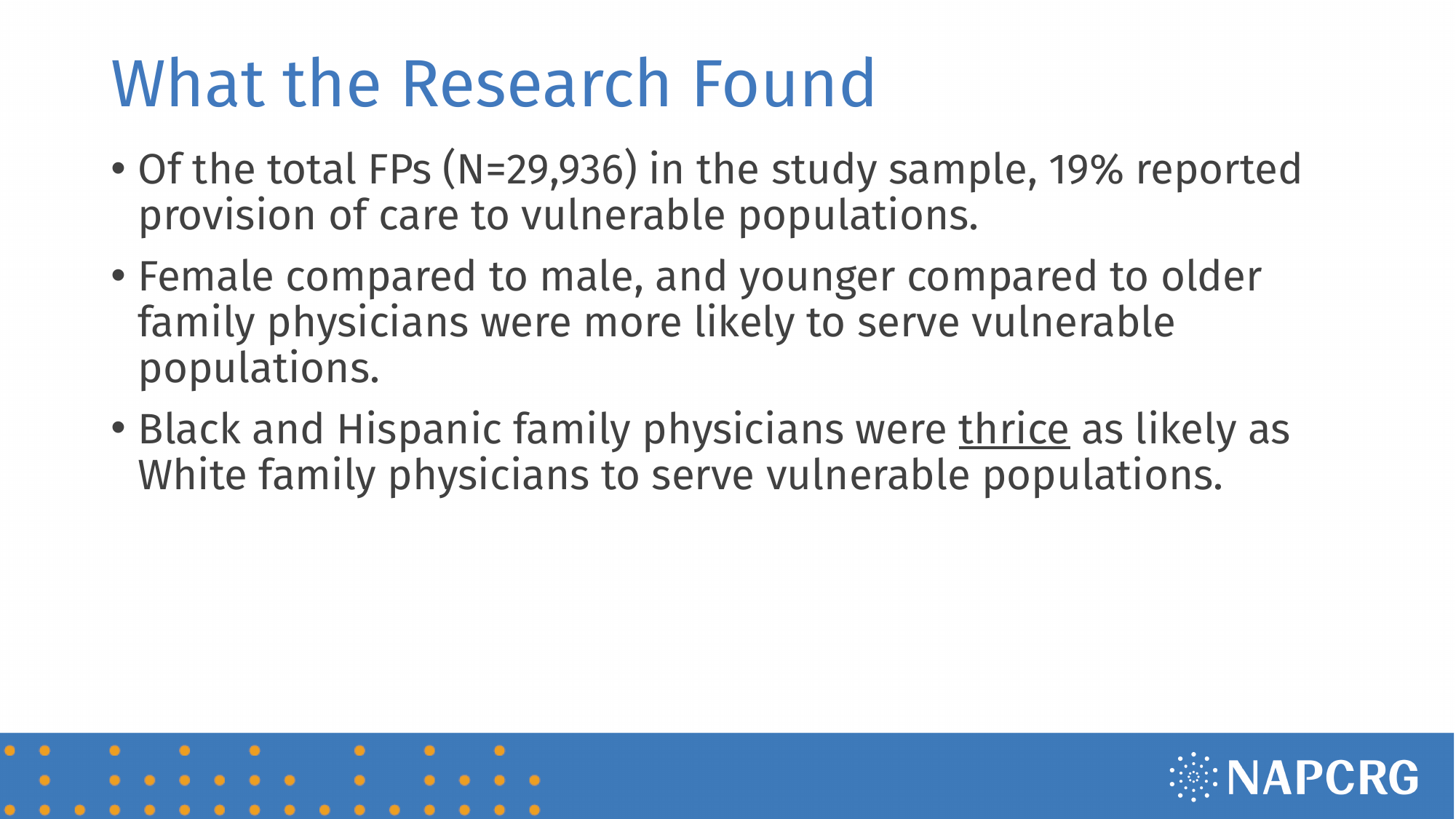

# What the Research Found
Of the total FPs (N=29,936) in the study sample, 19% reported provision of care to vulnerable populations.
Female compared to male, and younger compared to older family physicians were more likely to serve vulnerable populations.
Black and Hispanic family physicians were thrice as likely as White family physicians to serve vulnerable populations.